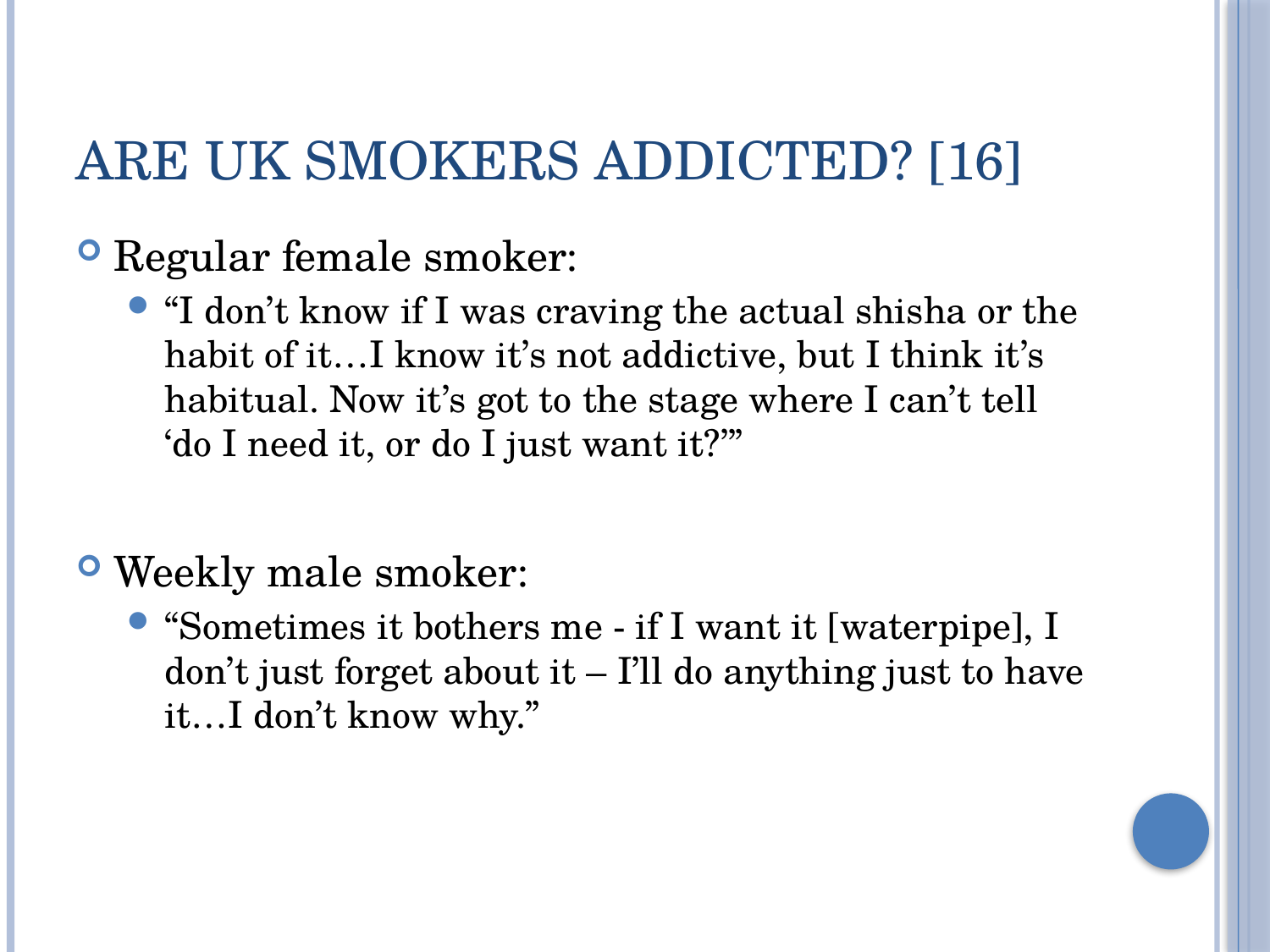

# Are UK smokers addicted? [16]
Regular female smoker:
“I don’t know if I was craving the actual shisha or the habit of it…I know it’s not addictive, but I think it’s habitual. Now it’s got to the stage where I can’t tell ‘do I need it, or do I just want it?’”

Weekly male smoker:
“Sometimes it bothers me - if I want it [waterpipe], I don’t just forget about it – I’ll do anything just to have it…I don’t know why.”